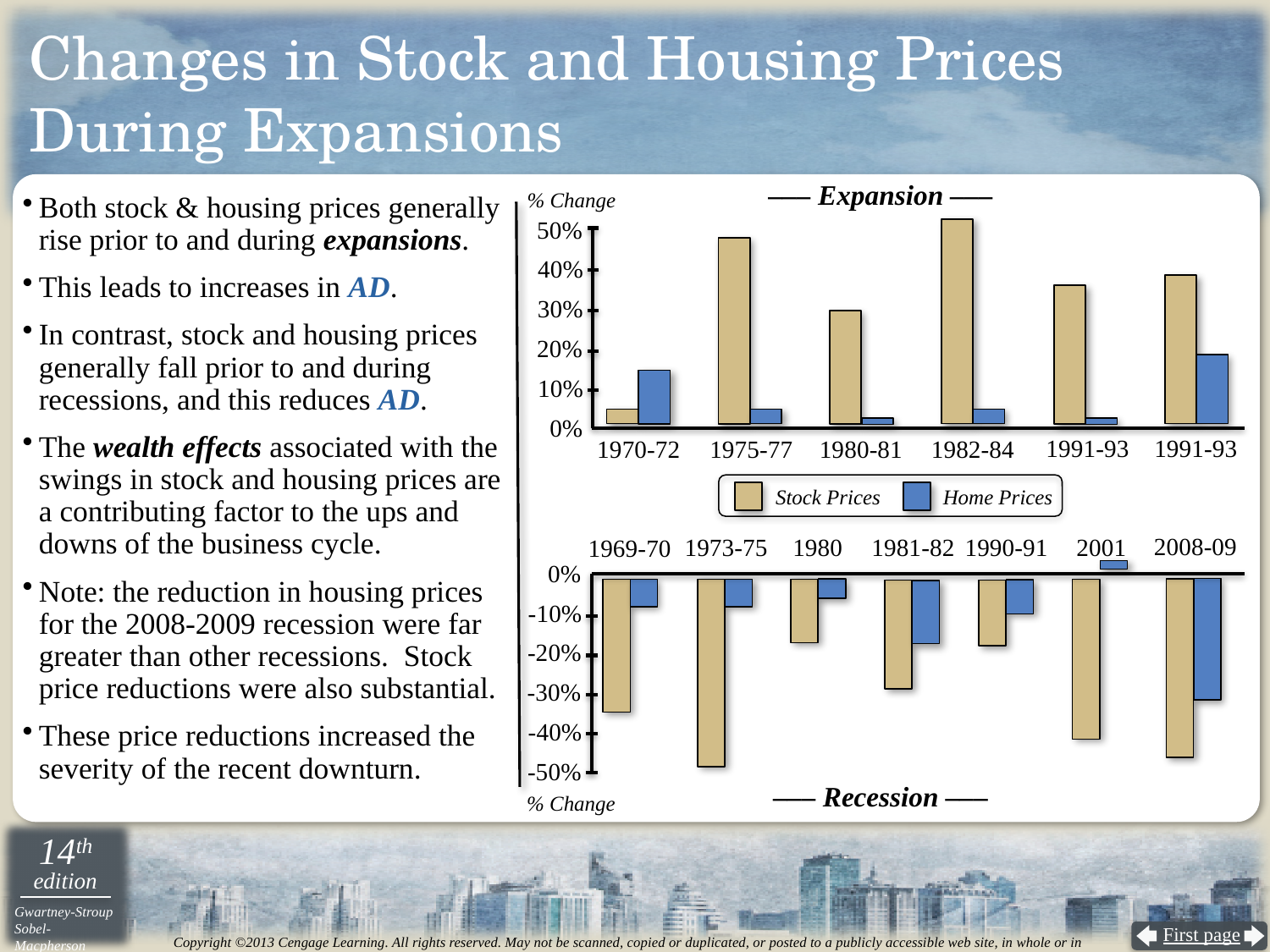

# Changes in Stock and Housing Prices During Expansions
––– Expansion –––

% Change
Both stock & housing prices generally rise prior to and during expansions.
This leads to increases in AD.
In contrast, stock and housing prices generally fall prior to and during recessions, and this reduces AD.
The wealth effects associated with the swings in stock and housing prices are a contributing factor to the ups and downs of the business cycle.
Note: the reduction in housing prices for the 2008-2009 recession were far greater than other recessions.  Stock price reductions were also substantial.
These price reductions increased the severity of the recent downturn.
50%

40%

30%

20%

10%

0%

1991-93
1991-93
1982-84
1975-77
1980-81
1970-72

Stock Prices
Home Prices

2008-09
1990-91
1981-82
2001
1973-75
1980
1969-70
0%

-10%
-20%
-30%
-40%
-50%
––– Recession –––
% Change